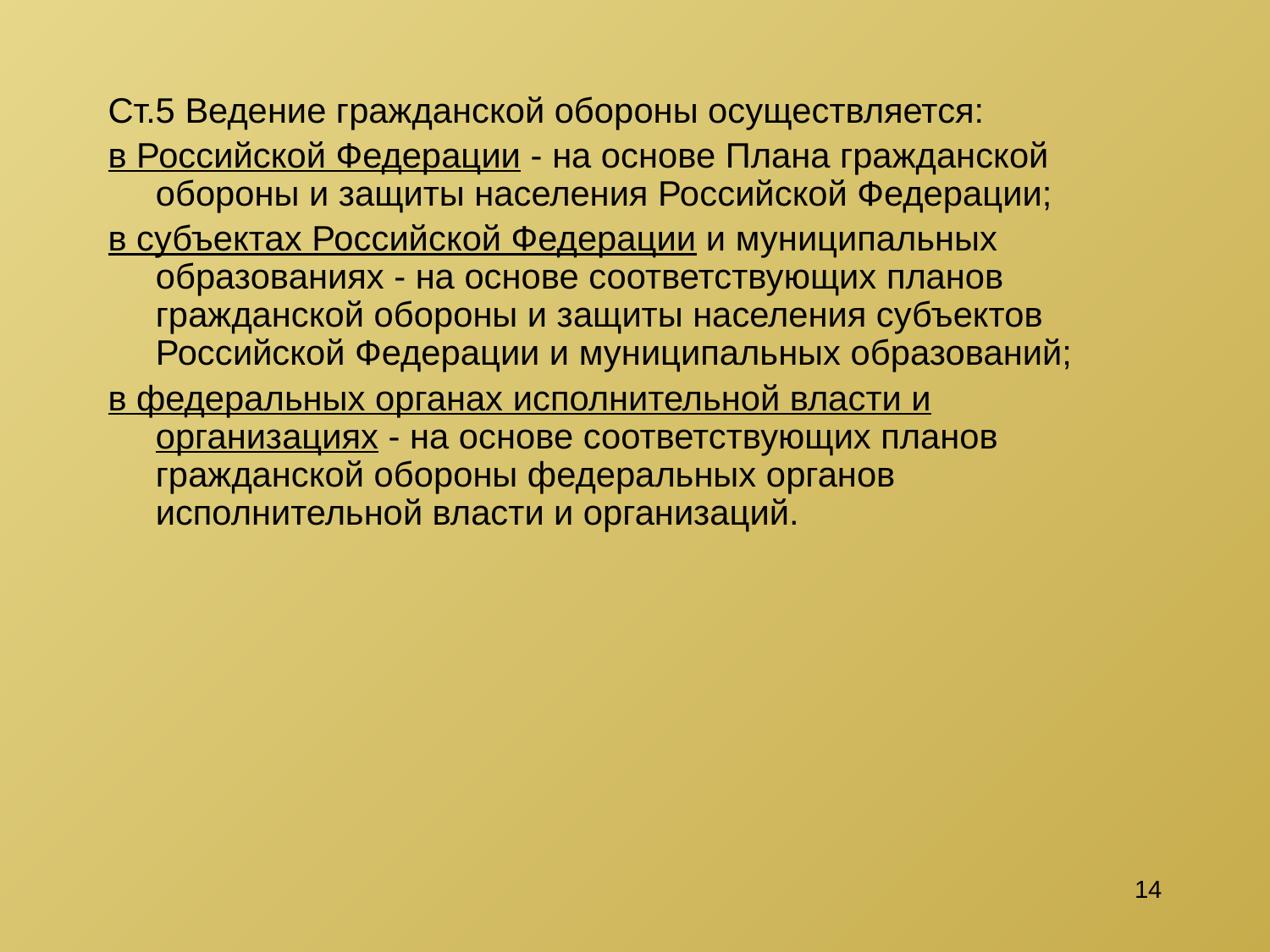

Ст.5 Ведение гражданской обороны осуществляется:
в Российской Федерации - на основе Плана гражданской обороны и защиты населения Российской Федерации;
в субъектах Российской Федерации и муниципальных образованиях - на основе соответствующих планов гражданской обороны и защиты населения субъектов Российской Федерации и муниципальных образований;
в федеральных органах исполнительной власти и организациях - на основе соответствующих планов гражданской обороны федеральных органов исполнительной власти и организаций.
14